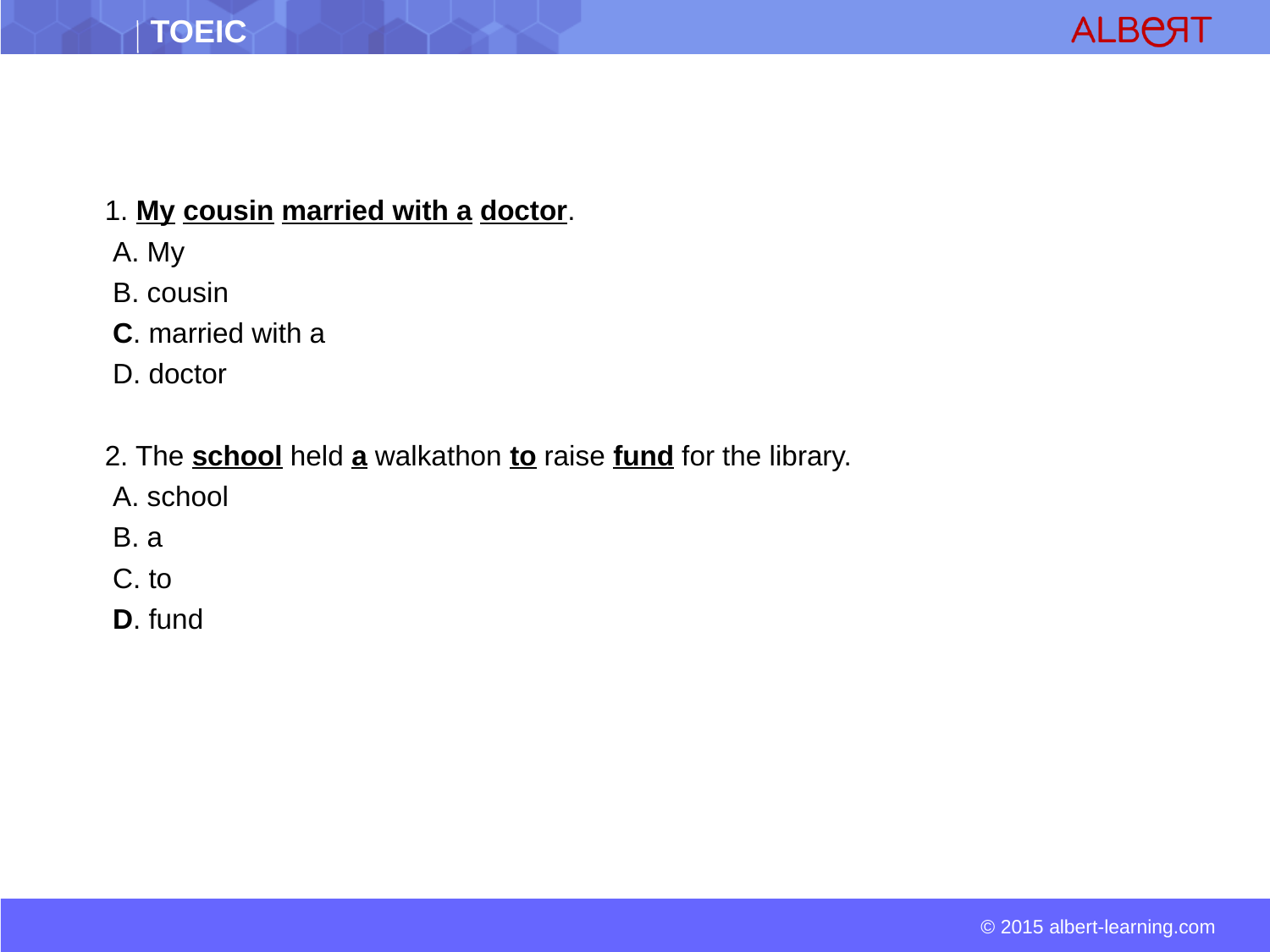

1. My cousin married with a doctor.
  A. My
  B. cousin
  C. married with a
  D. doctor

 2. The school held a walkathon to raise fund for the library.
  A. school
  B. a
  C. to
  D. fund